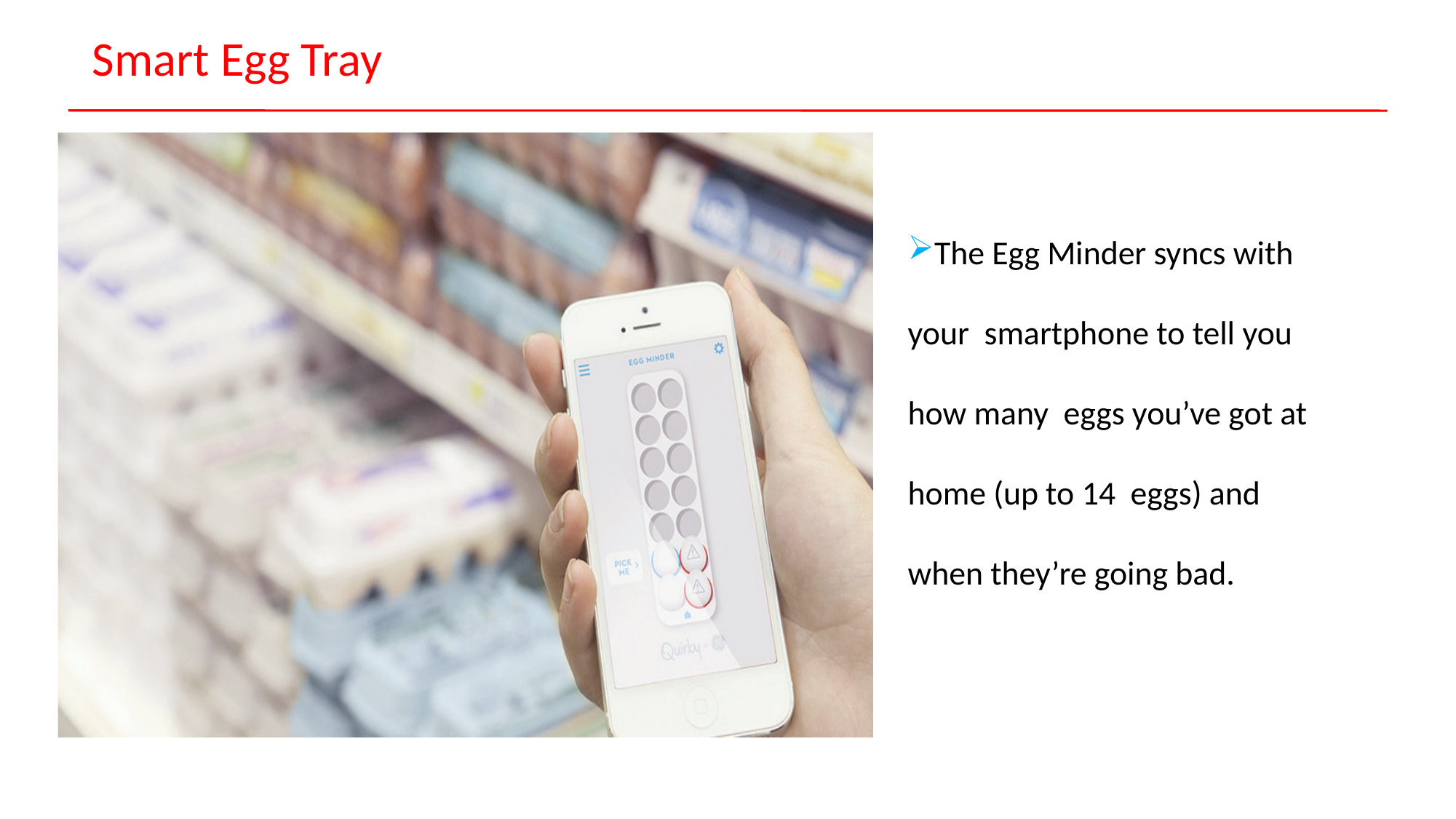

Smart Egg Tray

The Egg Minder syncs with your  smartphone to tell you how many  eggs you’ve got at home (up to 14  eggs) and when they’re going bad.